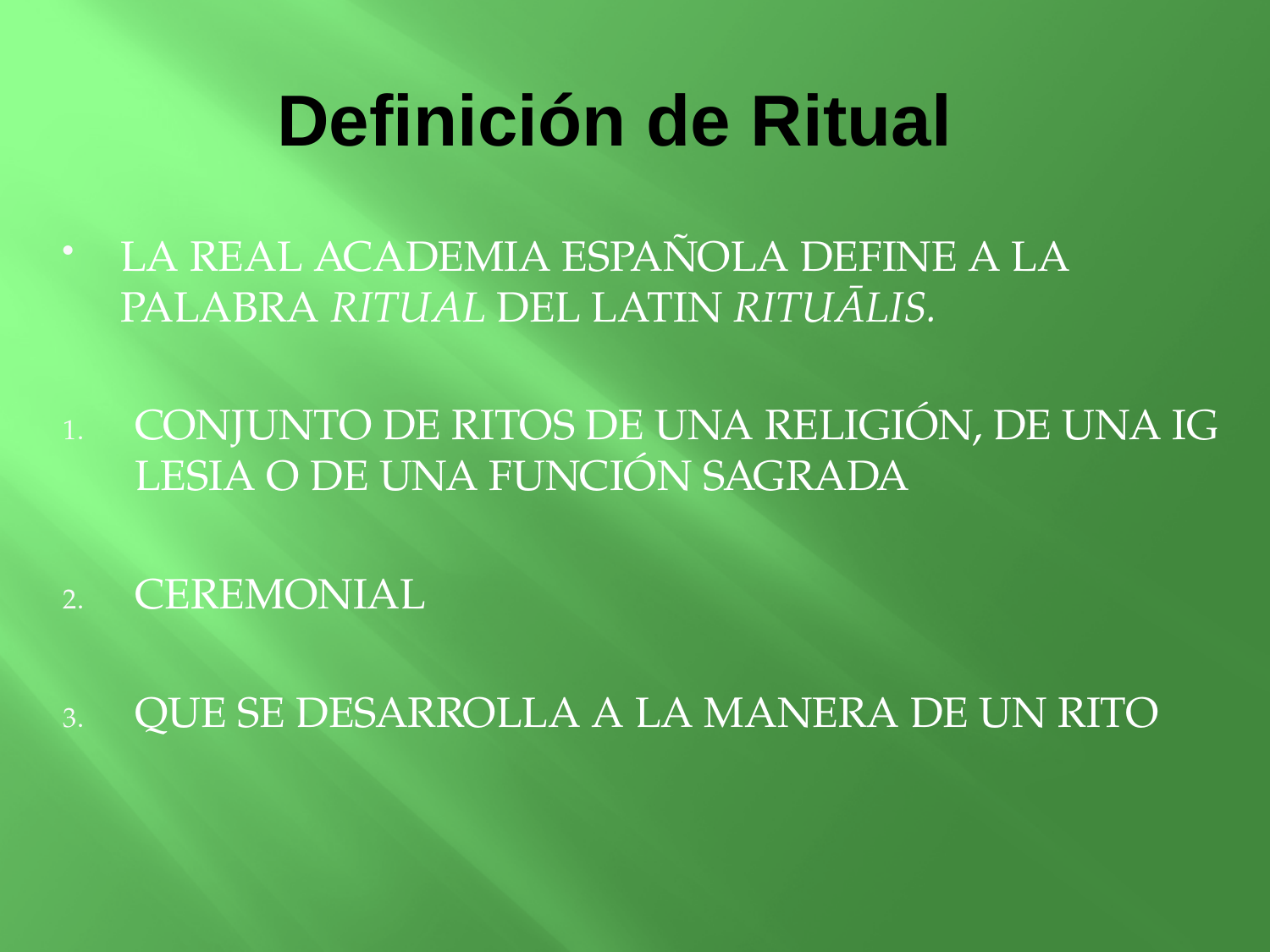

# Definición de Ritual
LA REAL ACADEMIA ESPAÑOLA DEFINE A LA PALABRA RITUAL DEL LATIN RITUĀLIS.

CONJUNTO DE RITOS DE UNA RELIGIÓN, DE UNA IGLESIA O DE UNA FUNCIÓN SAGRADA

CEREMONIAL

QUE SE DESARROLLA A LA MANERA DE UN RITO